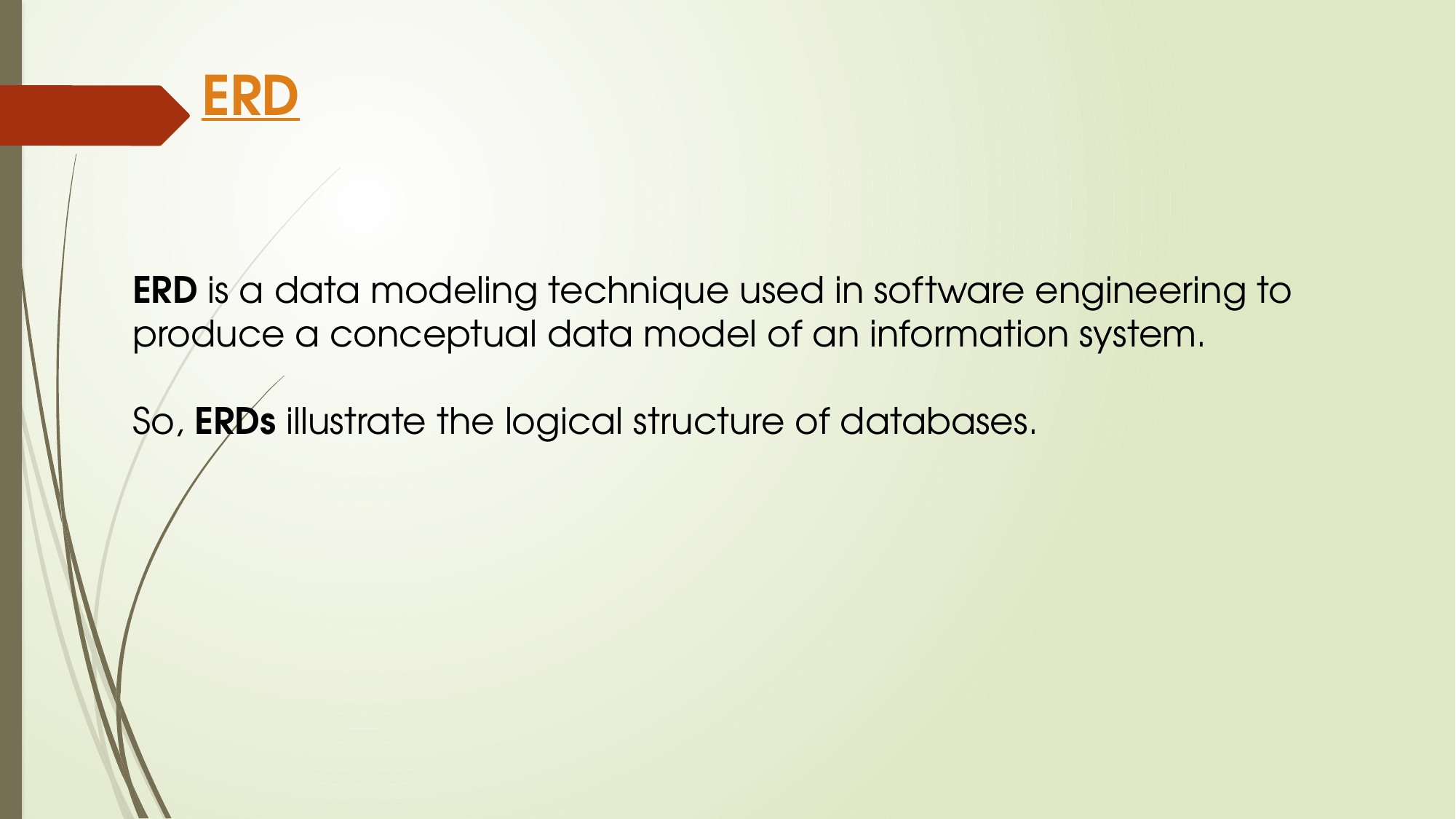

# ERD
ERD is a data modeling technique used in software engineering to produce a conceptual data model of an information system.

So, ERDs illustrate the logical structure of databases.